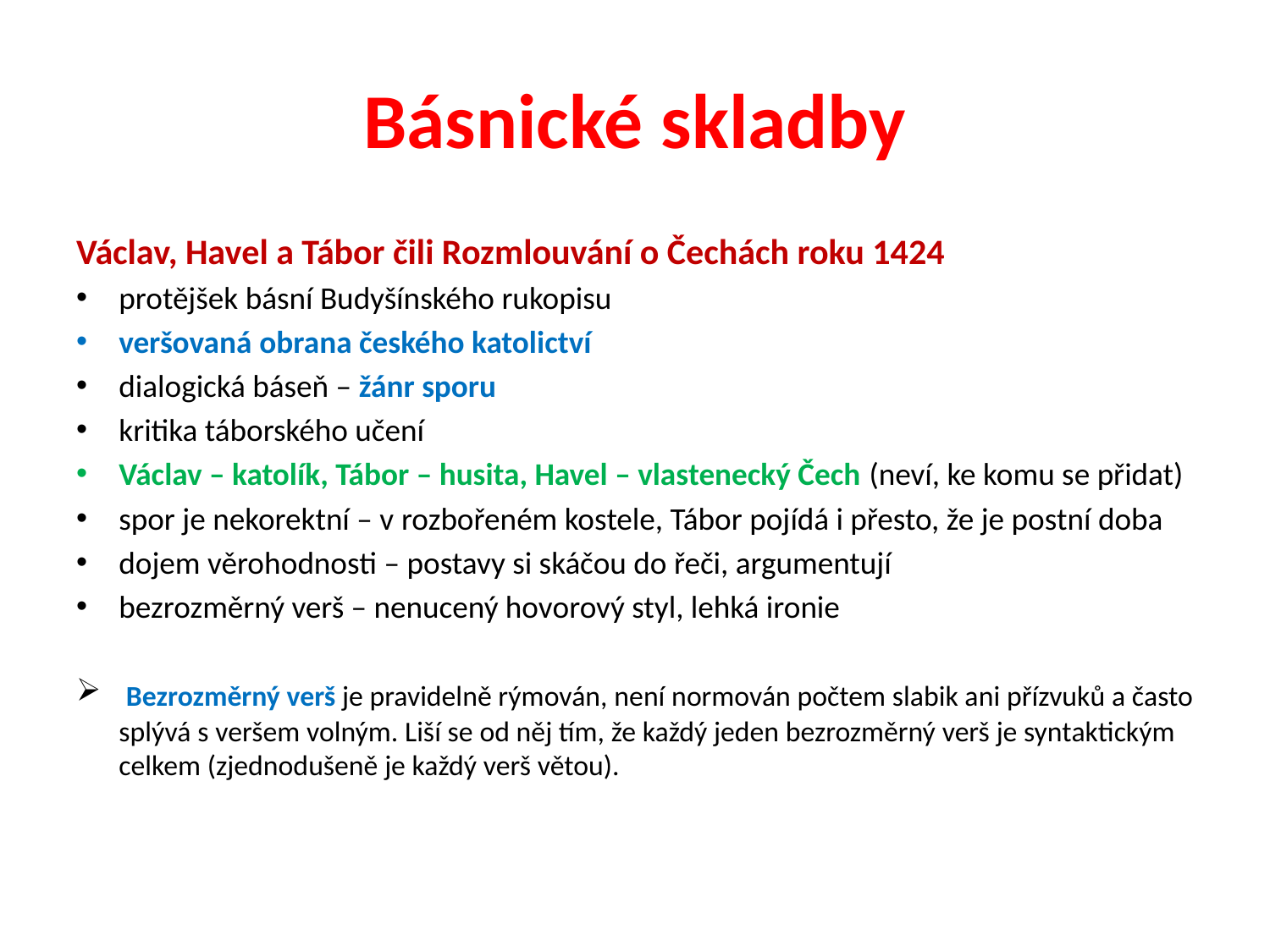

# Básnické skladby
Václav, Havel a Tábor čili Rozmlouvání o Čechách roku 1424
protějšek básní Budyšínského rukopisu
veršovaná obrana českého katolictví
dialogická báseň – žánr sporu
kritika táborského učení
Václav – katolík, Tábor – husita, Havel – vlastenecký Čech (neví, ke komu se přidat)
spor je nekorektní – v rozbořeném kostele, Tábor pojídá i přesto, že je postní doba
dojem věrohodnosti – postavy si skáčou do řeči, argumentují
bezrozměrný verš – nenucený hovorový styl, lehká ironie

 Bezrozměrný verš je pravidelně rýmován, není normován počtem slabik ani přízvuků a často splývá s veršem volným. Liší se od něj tím, že každý jeden bezrozměrný verš je syntaktickým celkem (zjednodušeně je každý verš větou).